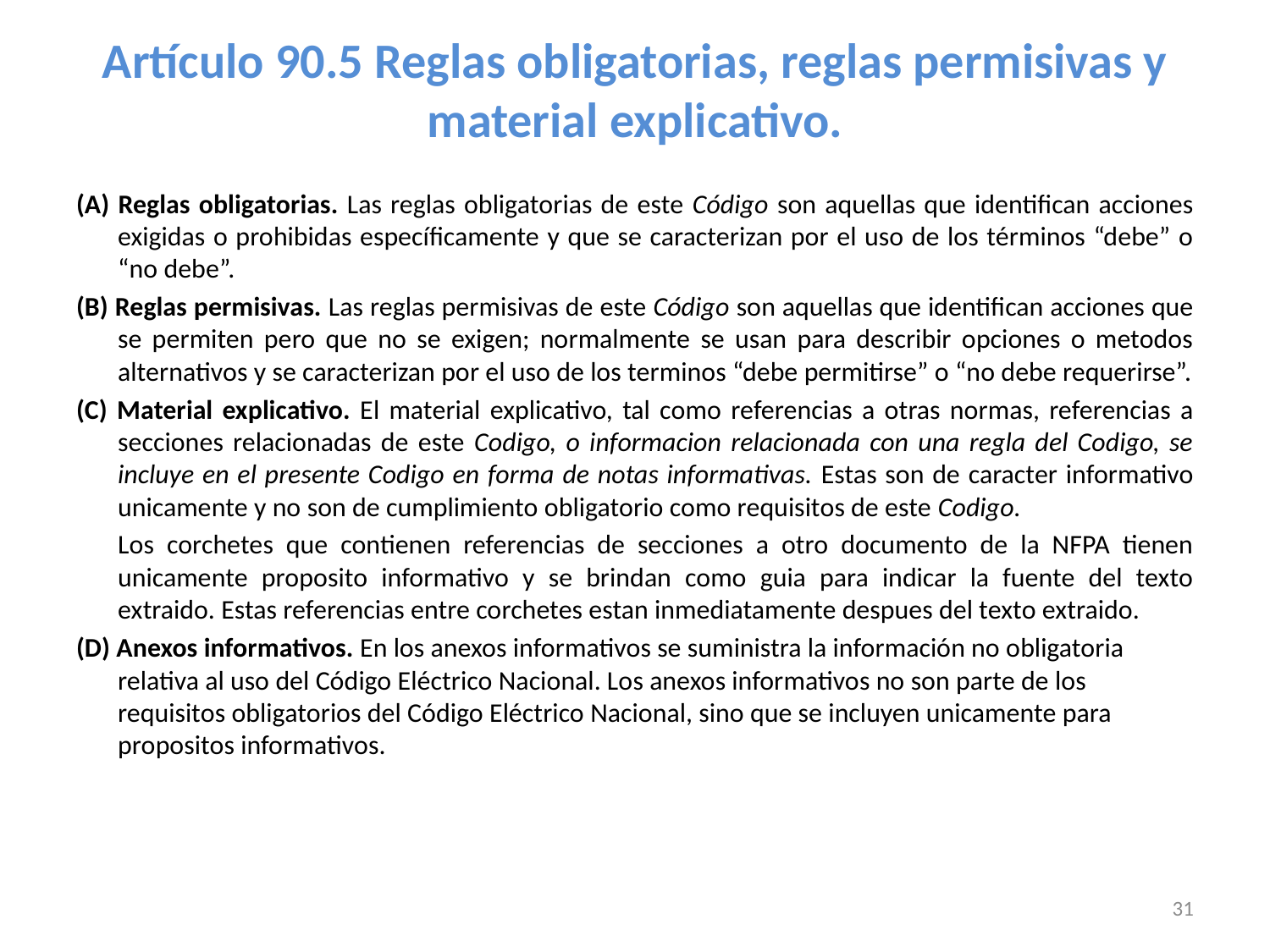

# Artículo 90.5 Reglas obligatorias, reglas permisivas y material explicativo.
(A) Reglas obligatorias. Las reglas obligatorias de este Código son aquellas que identifican acciones exigidas o prohibidas específicamente y que se caracterizan por el uso de los términos “debe” o “no debe”.
(B) Reglas permisivas. Las reglas permisivas de este Código son aquellas que identifican acciones que se permiten pero que no se exigen; normalmente se usan para describir opciones o metodos alternativos y se caracterizan por el uso de los terminos “debe permitirse” o “no debe requerirse”.
(C) Material explicativo. El material explicativo, tal como referencias a otras normas, referencias a secciones relacionadas de este Codigo, o informacion relacionada con una regla del Codigo, se incluye en el presente Codigo en forma de notas informativas. Estas son de caracter informativo unicamente y no son de cumplimiento obligatorio como requisitos de este Codigo.
	Los corchetes que contienen referencias de secciones a otro documento de la NFPA tienen unicamente proposito informativo y se brindan como guia para indicar la fuente del texto extraido. Estas referencias entre corchetes estan inmediatamente despues del texto extraido.
(D) Anexos informativos. En los anexos informativos se suministra la información no obligatoria relativa al uso del Código Eléctrico Nacional. Los anexos informativos no son parte de los requisitos obligatorios del Código Eléctrico Nacional, sino que se incluyen unicamente para propositos informativos.
31